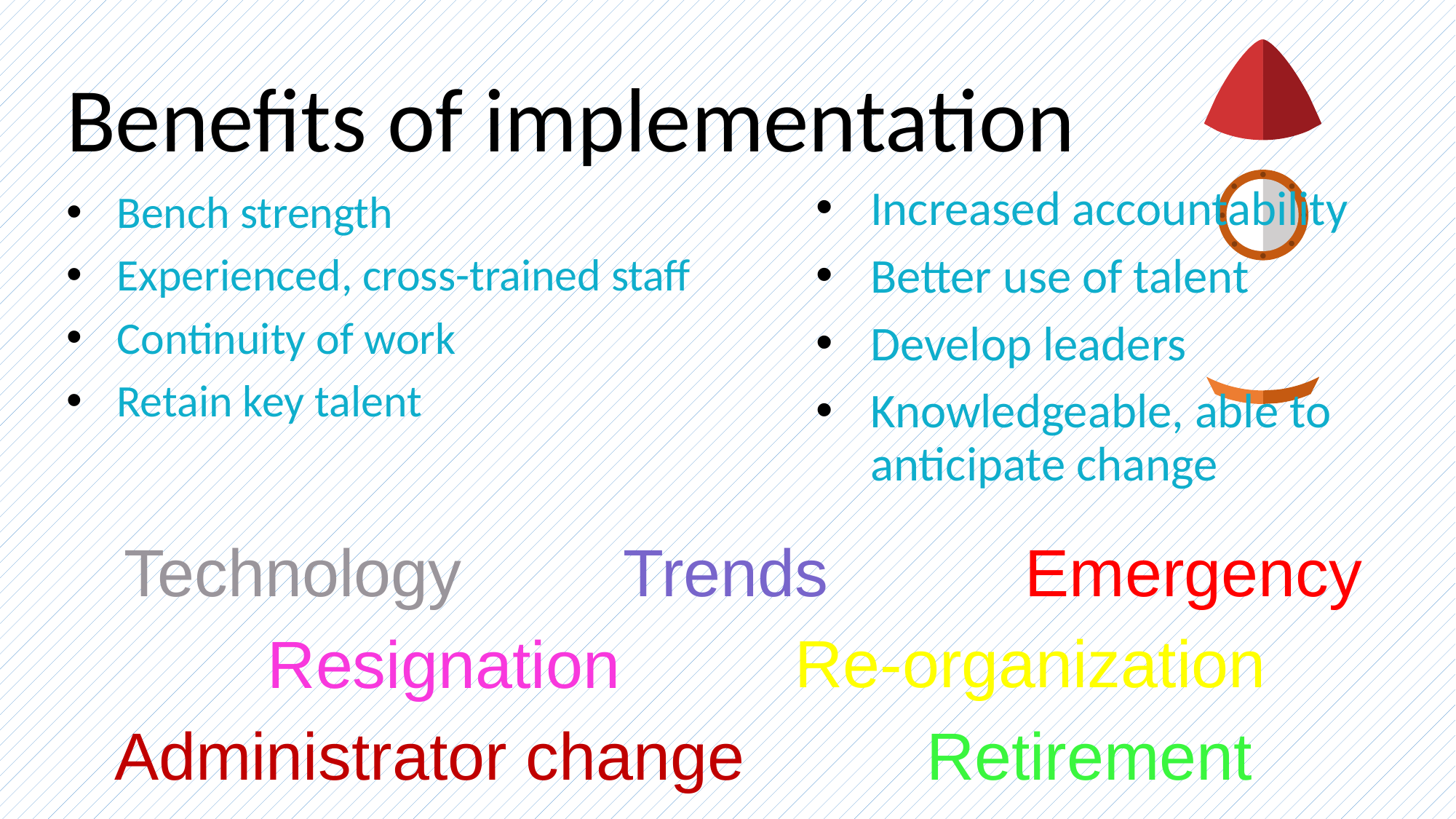

Benefits of implementation
Increased accountability
Better use of talent
Develop leaders
Knowledgeable, able to anticipate change
Bench strength
Experienced, cross-trained staff
Continuity of work
Retain key talent

Emergency
Trends
Technology
Re-organization
Resignation
Administrator change
Retirement